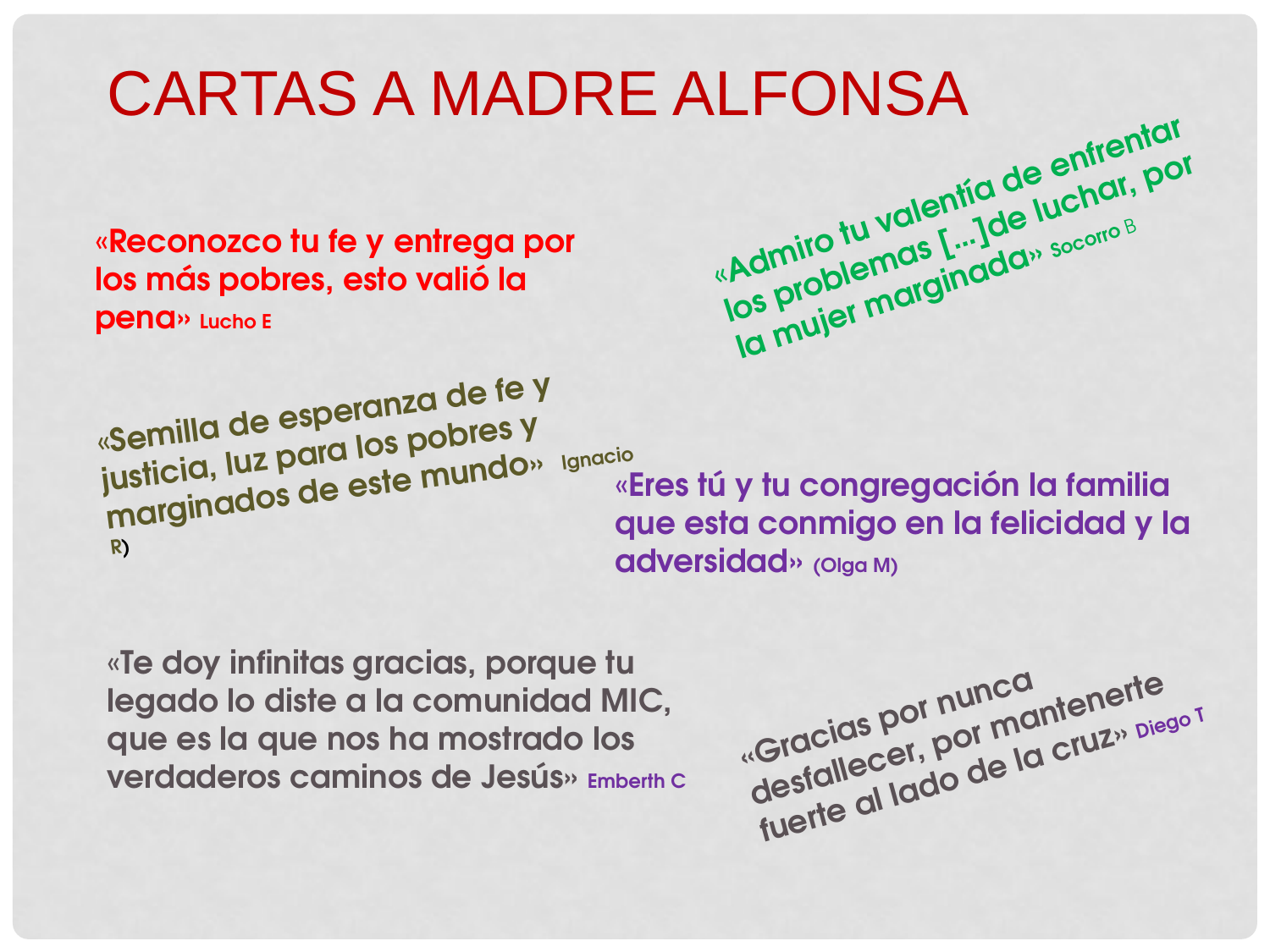

CARTAS A MADRE ALFONSA

«Admiro tu valentía de enfrentar los problemas […]de luchar, por la mujer marginada» Socorro B
«Reconozco tu fe y entrega por los más pobres, esto valió la pena» Lucho E
«Semilla de esperanza de fe y justicia, luz para los pobres y marginados de este mundo»  Ignacio R)
«Eres tú y tu congregación la familia que esta conmigo en la felicidad y la adversidad» (Olga M)
«Te doy infinitas gracias, porque tu legado lo diste a la comunidad MIC, que es la que nos ha mostrado los verdaderos caminos de Jesús» Emberth C
«Gracias por nunca desfallecer, por mantenerte fuerte al lado de la cruz» Diego T